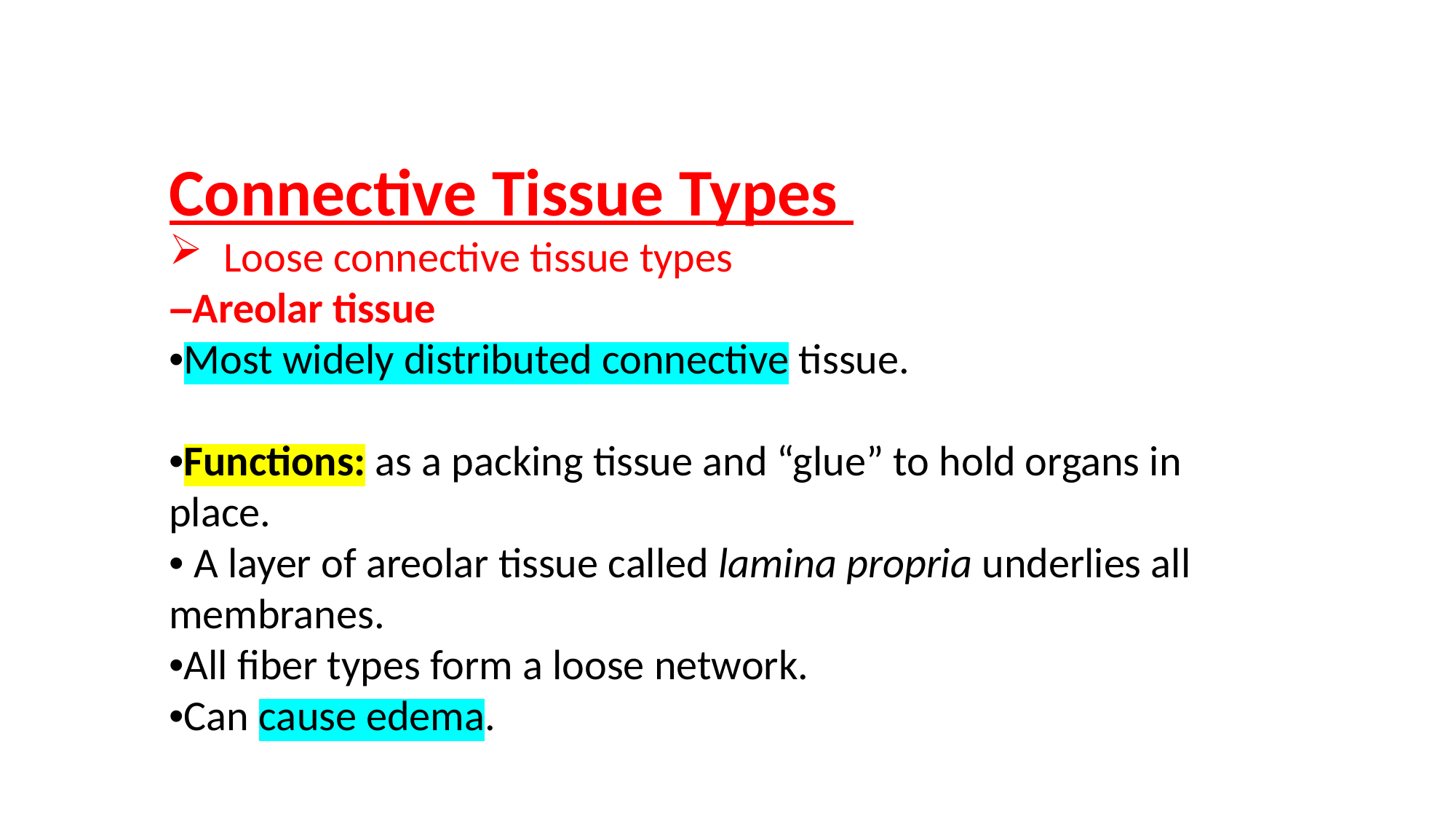

Connective Tissue Types
Loose connective tissue types
–Areolar tissue
•Most widely distributed connective tissue.

•Functions: as a packing tissue and “glue” to hold organs in place.
• A layer of areolar tissue called lamina propria underlies all membranes.
•All fiber types form a loose network.
•Can cause edema.